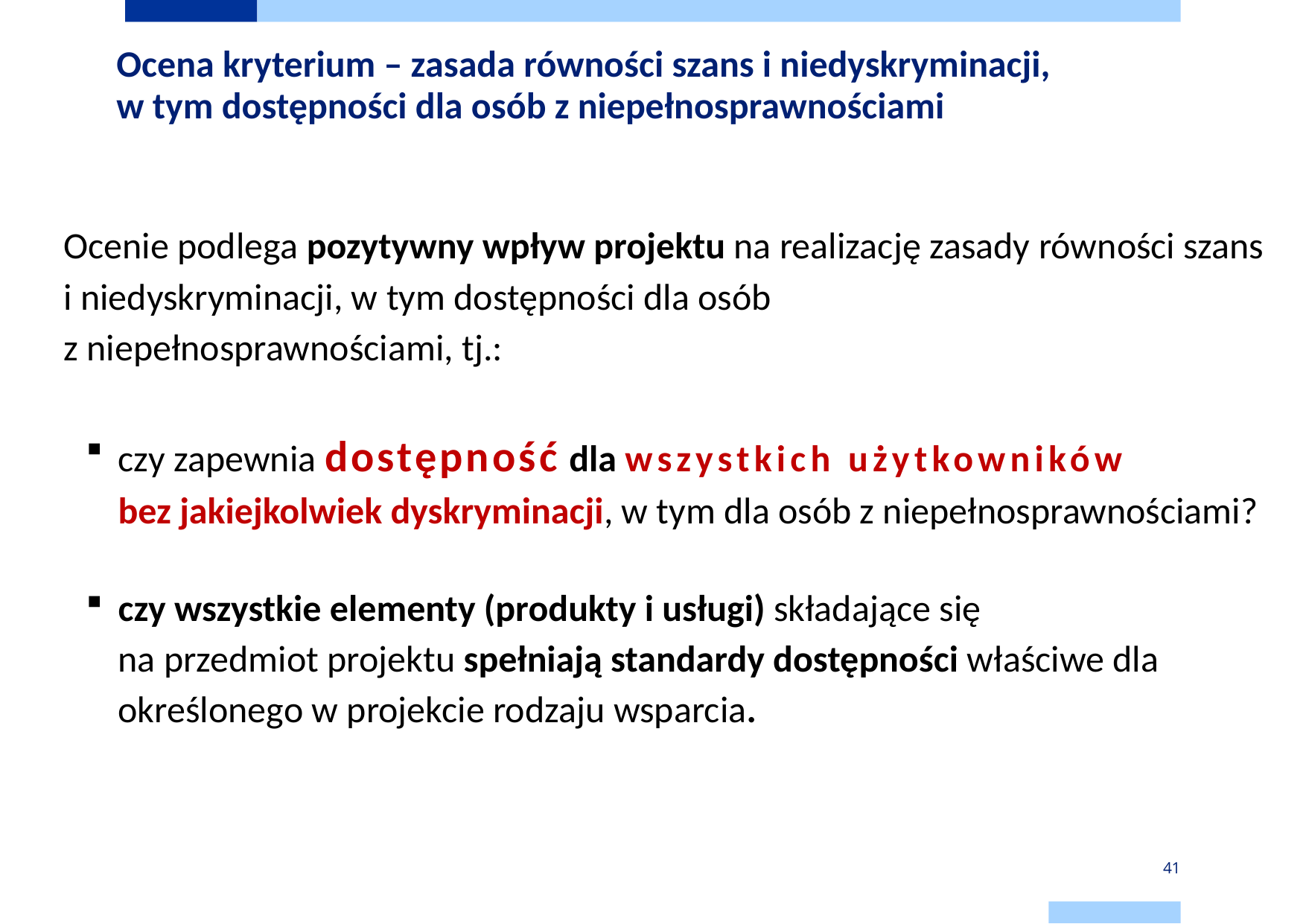

# Ocena kryterium – zasada równości szans i niedyskryminacji, w tym dostępności dla osób z niepełnosprawnościami
Ocenie podlega pozytywny wpływ projektu na realizację zasady równości szans i niedyskryminacji, w tym dostępności dla osób
z niepełnosprawnościami, tj.:
czy zapewnia dostępność dla wszystkich użytkowników
bez jakiejkolwiek dyskryminacji, w tym dla osób z niepełnosprawnościami?
czy wszystkie elementy (produkty i usługi) składające się
na przedmiot projektu spełniają standardy dostępności właściwe dla określonego w projekcie rodzaju wsparcia.
41